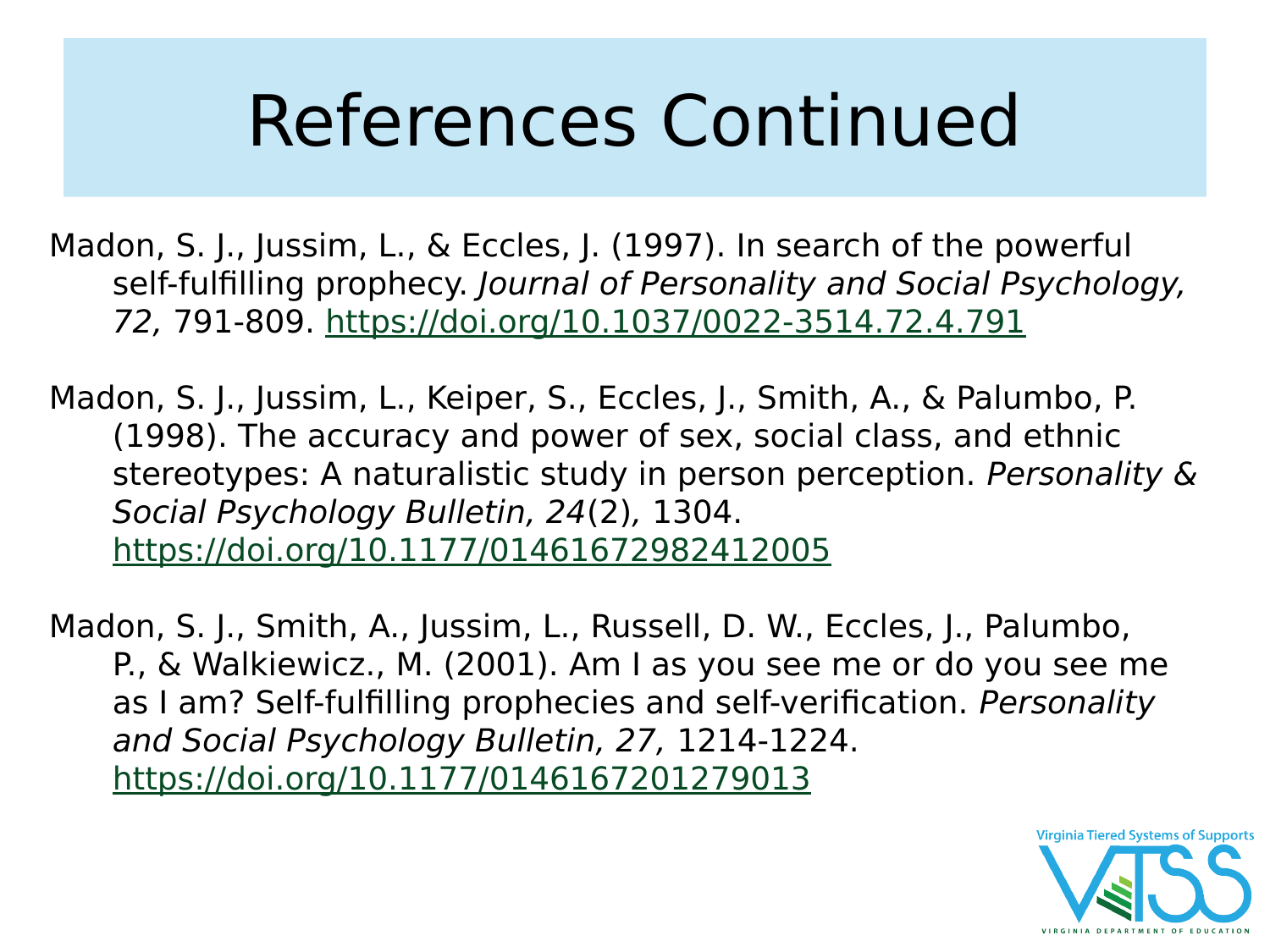

# References Continued
Madon, S. J., Jussim, L., & Eccles, J. (1997). In search of the powerful
self-fulfilling prophecy. Journal of Personality and Social Psychology,
72, 791-809. https://doi.org/10.1037/0022-3514.72.4.791

Madon, S. J., Jussim, L., Keiper, S., Eccles, J., Smith, A., & Palumbo, P.
(1998). The accuracy and power of sex, social class, and ethnic
stereotypes: A naturalistic study in person perception. Personality & Social Psychology Bulletin, 24(2), 1304. https://doi.org/10.1177/01461672982412005

Madon, S. J., Smith, A., Jussim, L., Russell, D. W., Eccles, J., Palumbo,
P., & Walkiewicz., M. (2001). Am I as you see me or do you see me
as I am? Self-fulfilling prophecies and self-verification. Personality
and Social Psychology Bulletin, 27, 1214-1224.
https://doi.org/10.1177/0146167201279013